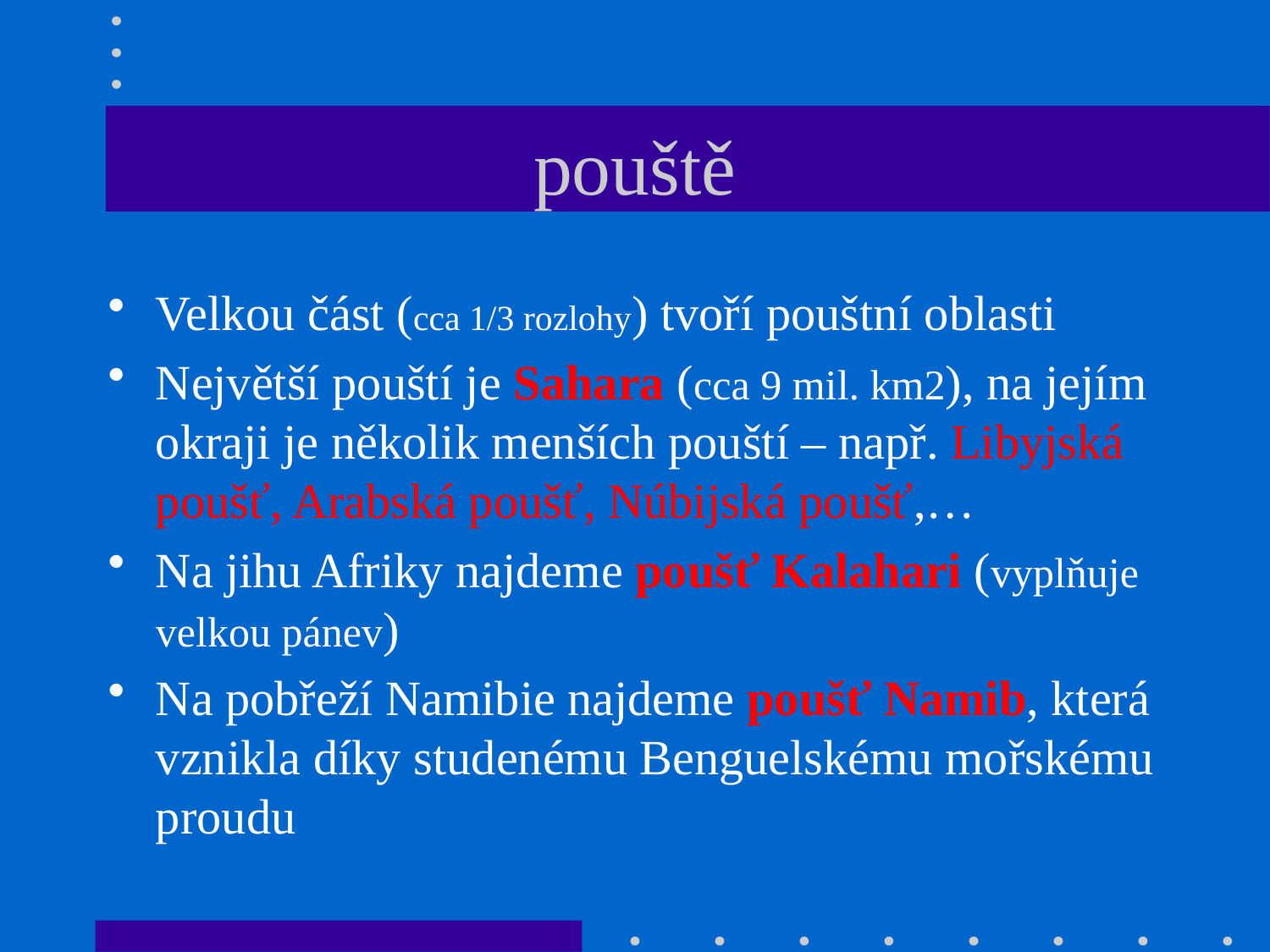

# pouště
Velkou část (cca 1/3 rozlohy) tvoří pouštní oblasti
Největší pouští je Sahara (cca 9 mil. km2), na jejím okraji je několik menších pouští – např. Libyjská poušť, Arabská poušť, Núbijská poušť,…
Na jihu Afriky najdeme poušť Kalahari (vyplňuje velkou pánev)
Na pobřeží Namibie najdeme poušť Namib, která vznikla díky studenému Benguelskému mořskému proudu